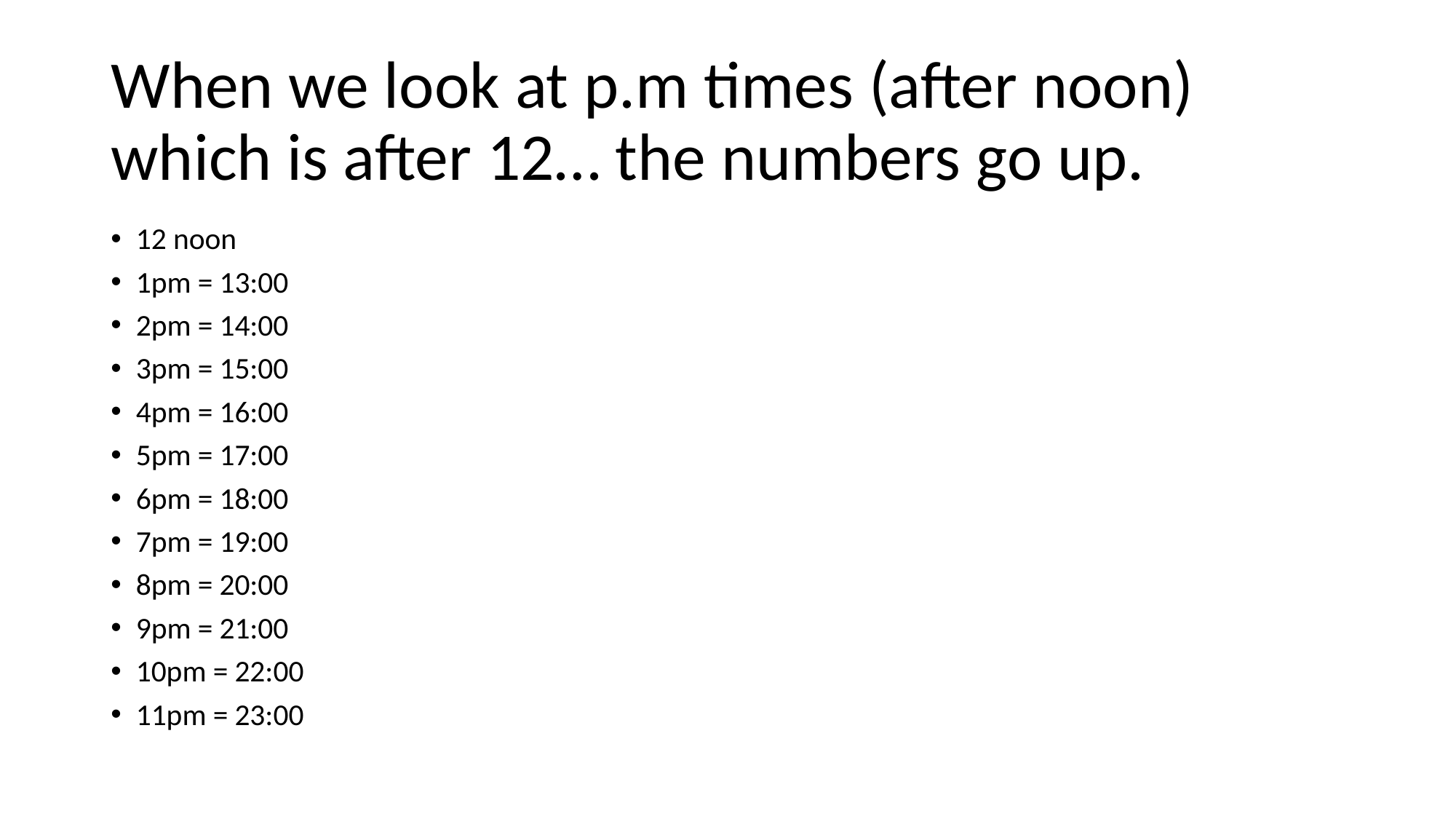

# When we look at p.m times (after noon) which is after 12… the numbers go up.
12 noon
1pm = 13:00
2pm = 14:00
3pm = 15:00
4pm = 16:00
5pm = 17:00
6pm = 18:00
7pm = 19:00
8pm = 20:00
9pm = 21:00
10pm = 22:00
11pm = 23:00